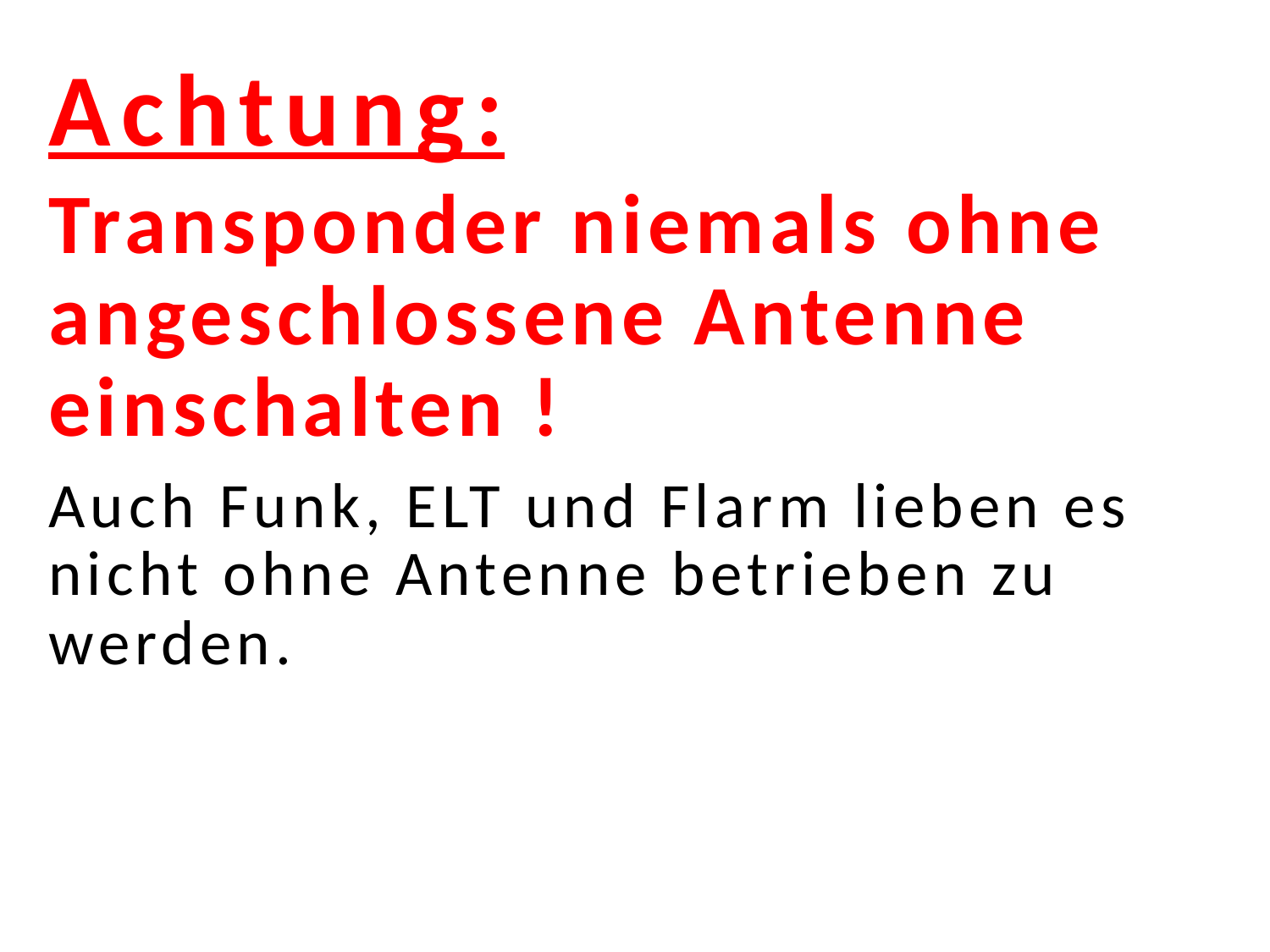

# Achtung:
Transponder niemals ohne angeschlossene Antenne einschalten !
Auch Funk, ELT und Flarm lieben es nicht ohne Antenne betrieben zu werden.